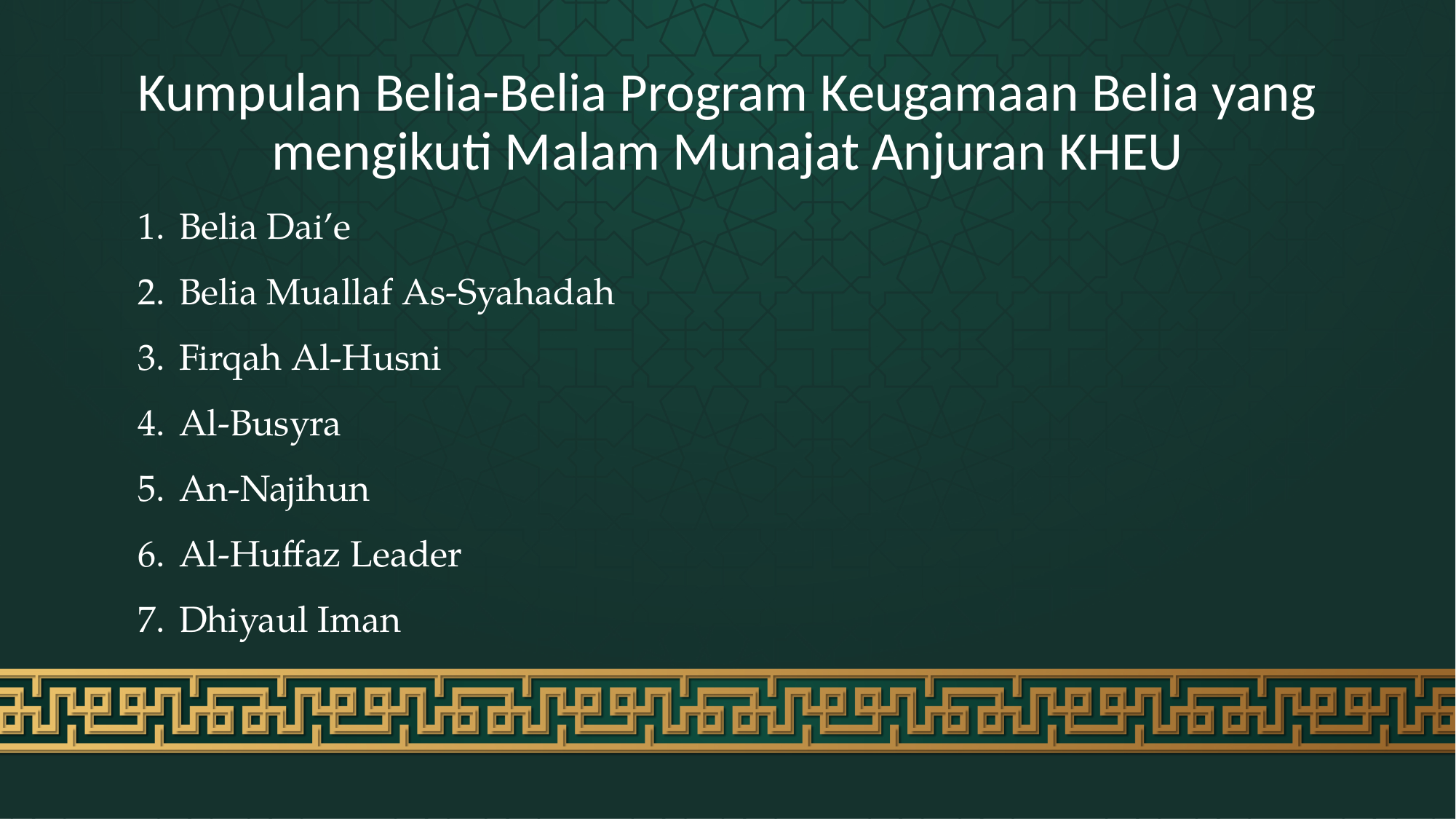

# Kumpulan Belia-Belia Program Keugamaan Belia yang mengikuti Malam Munajat Anjuran KHEU
Belia Dai’e
Belia Muallaf As-Syahadah
Firqah Al-Husni
Al-Busyra
An-Najihun
Al-Huffaz Leader
Dhiyaul Iman